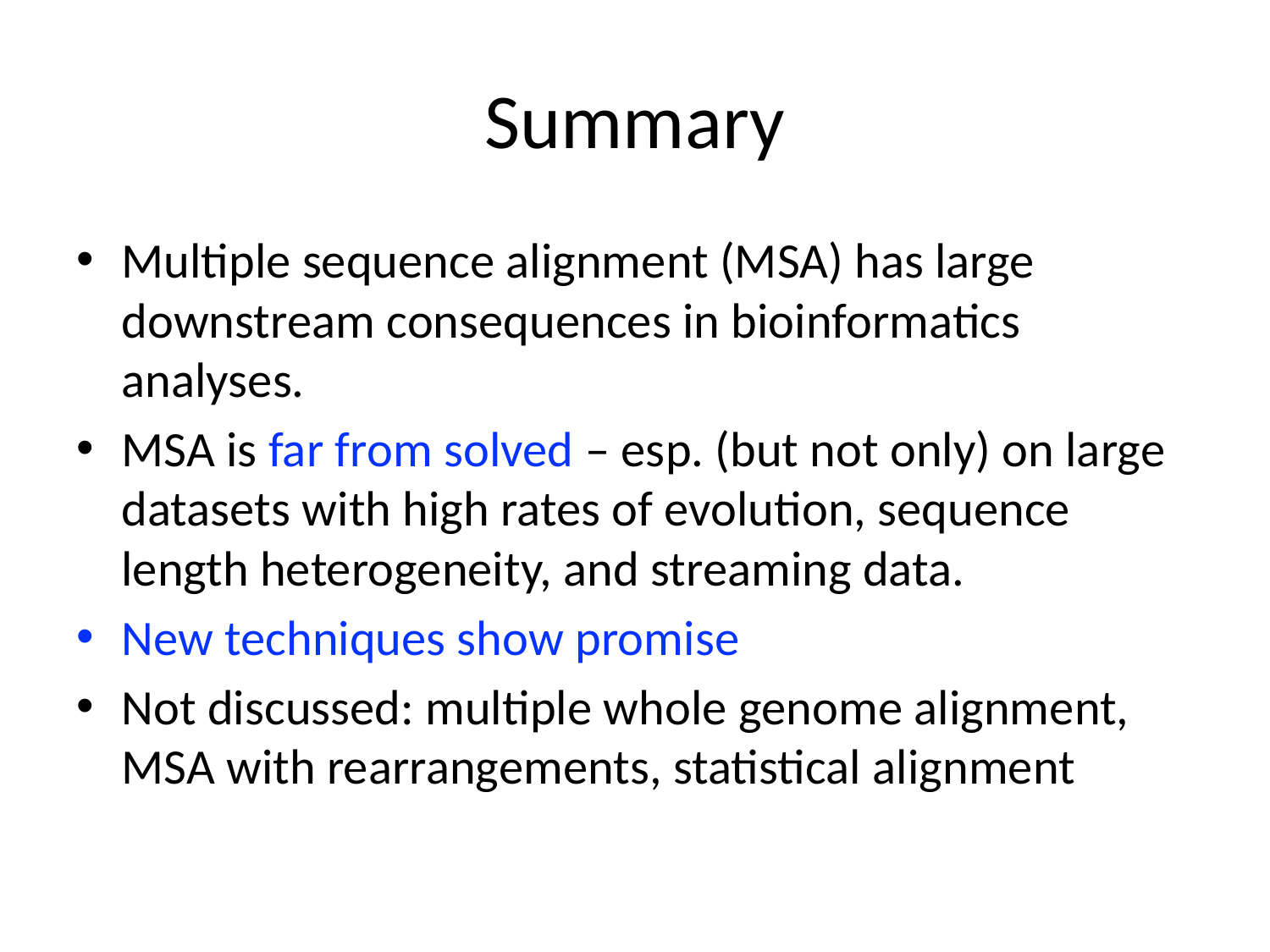

# Summary
Multiple sequence alignment (MSA) has large downstream consequences in bioinformatics analyses.
MSA is far from solved – esp. (but not only) on large datasets with high rates of evolution, sequence length heterogeneity, and streaming data.
New techniques show promise
Not discussed: multiple whole genome alignment, MSA with rearrangements, statistical alignment